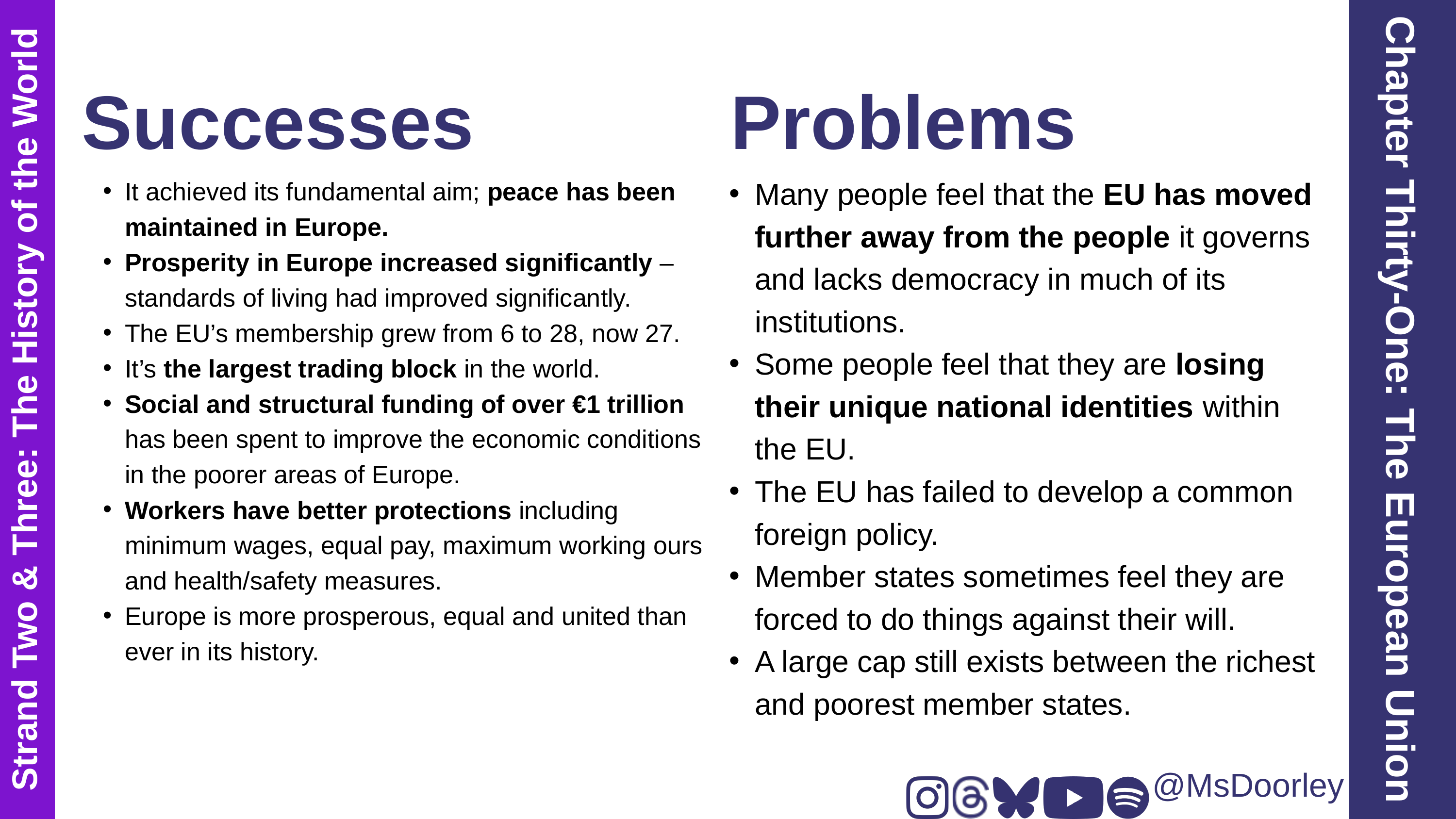

Successes
Problems
Many people feel that the EU has moved further away from the people it governs and lacks democracy in much of its institutions.
Some people feel that they are losing their unique national identities within the EU.
The EU has failed to develop a common foreign policy.
Member states sometimes feel they are forced to do things against their will.
A large cap still exists between the richest and poorest member states.
It achieved its fundamental aim; peace has been maintained in Europe.
Prosperity in Europe increased significantly – standards of living had improved significantly.
The EU’s membership grew from 6 to 28, now 27.
It’s the largest trading block in the world.
Social and structural funding of over €1 trillion has been spent to improve the economic conditions in the poorer areas of Europe.
Workers have better protections including minimum wages, equal pay, maximum working ours and health/safety measures.
Europe is more prosperous, equal and united than ever in its history.
Chapter Thirty-One: The European Union
Strand Two & Three: The History of the World

@MsDoorley